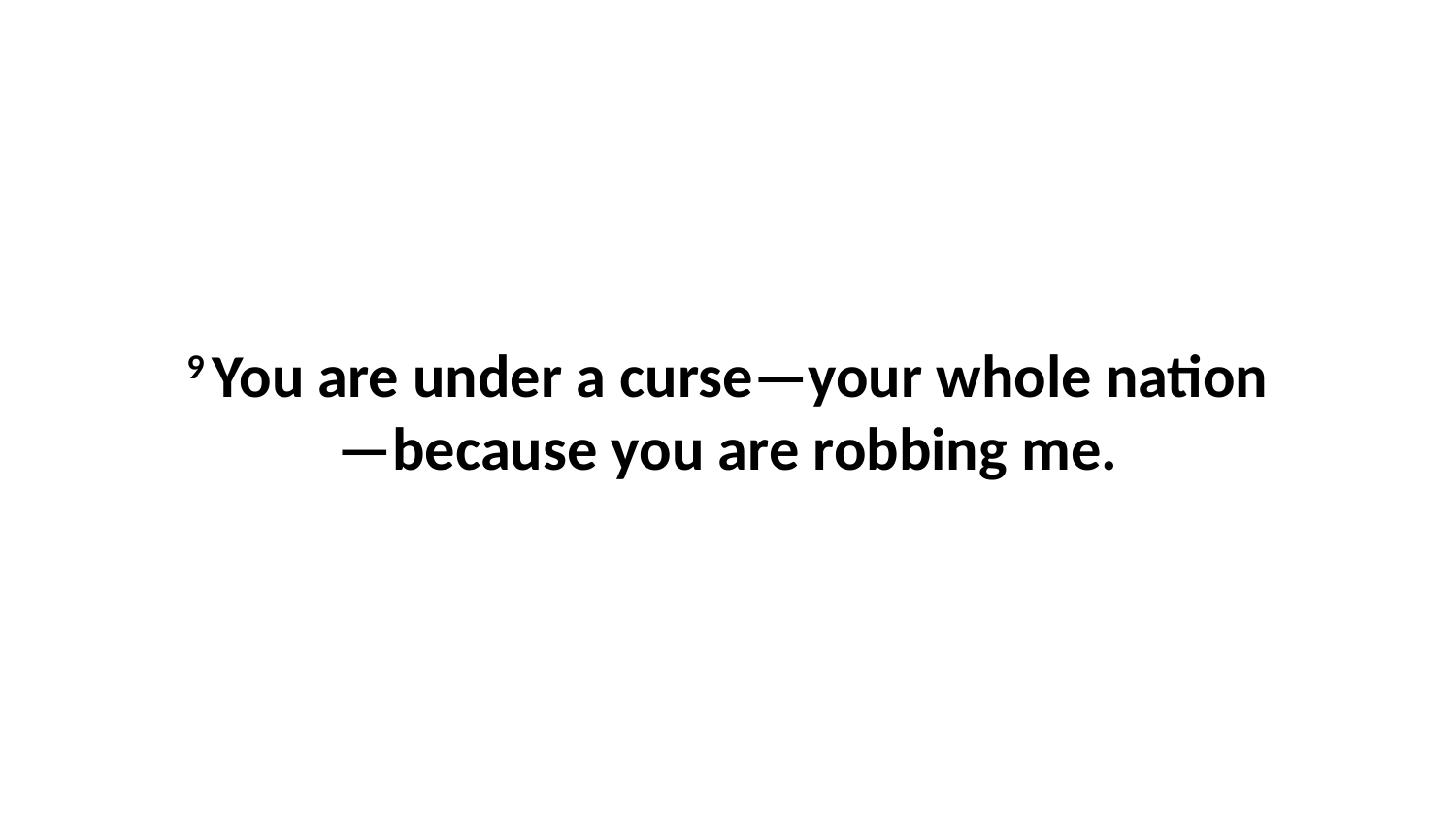

9 You are under a curse—your whole nation—because you are robbing me.